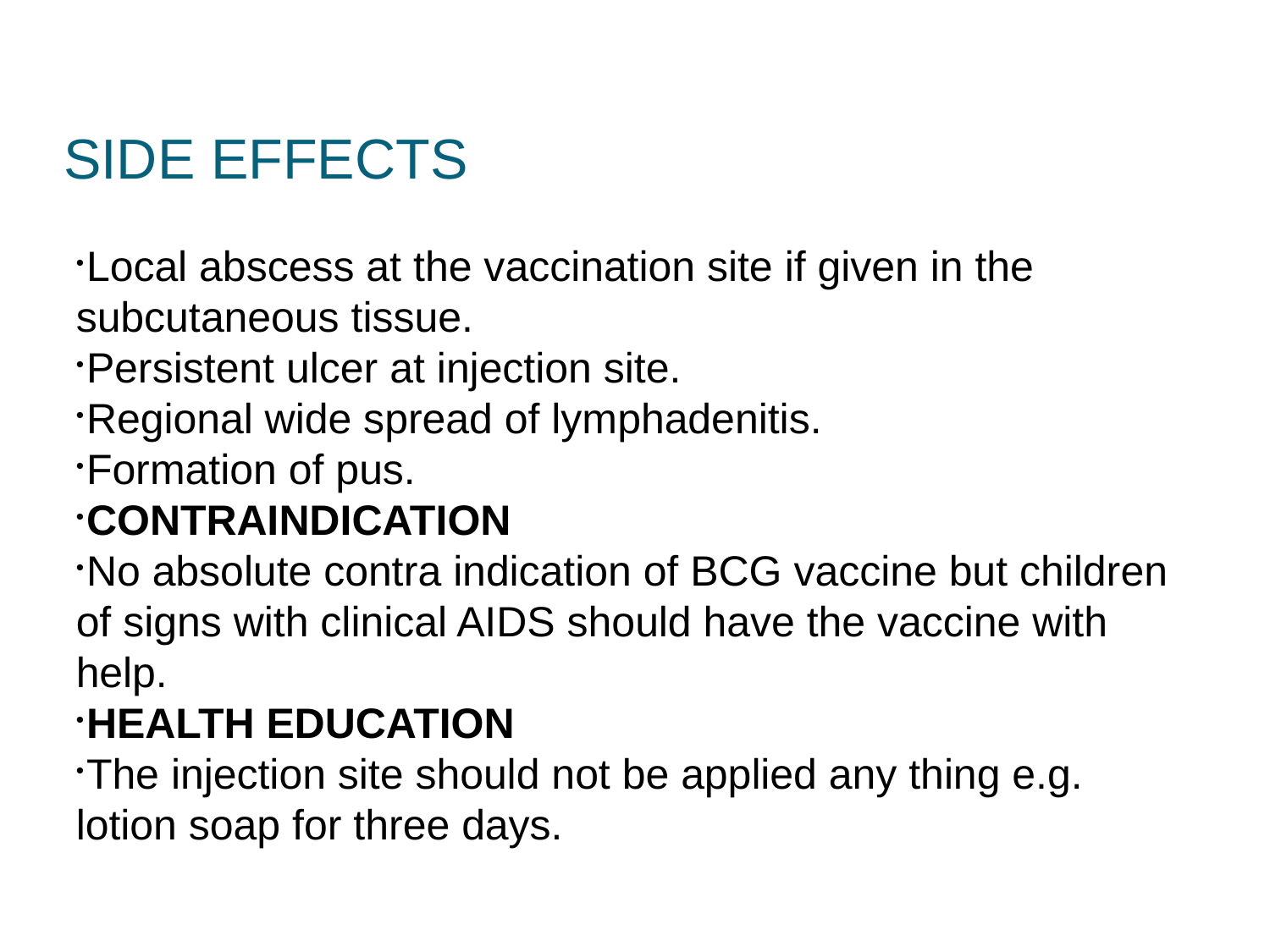

SIDE EFFECTS
Local abscess at the vaccination site if given in the subcutaneous tissue.
Persistent ulcer at injection site.
Regional wide spread of lymphadenitis.
Formation of pus.
CONTRAINDICATION
No absolute contra indication of BCG vaccine but children of signs with clinical AIDS should have the vaccine with help.
HEALTH EDUCATION
The injection site should not be applied any thing e.g. lotion soap for three days.